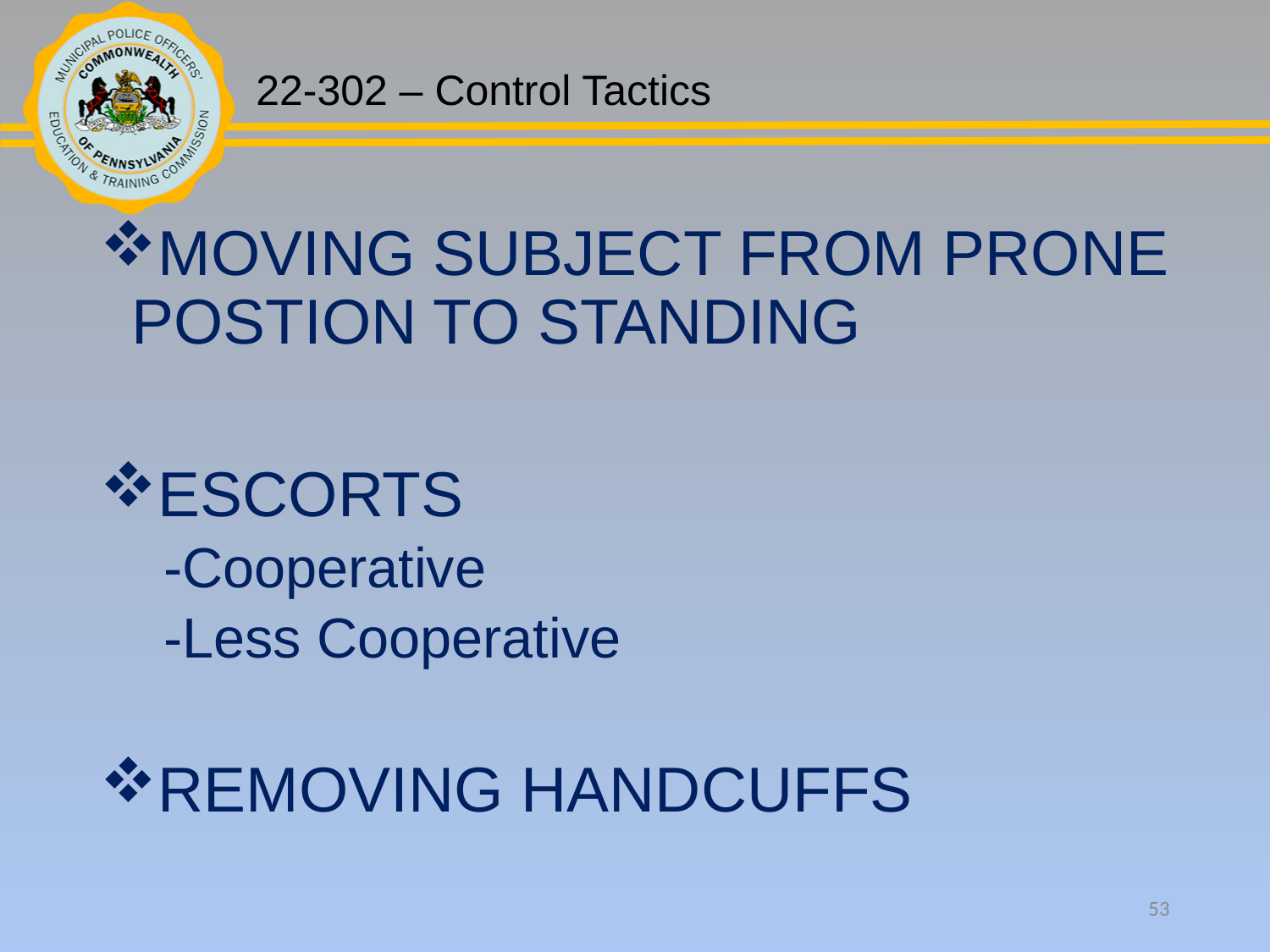

MOVING SUBJECT FROM PRONE POSTION TO STANDING

ESCORTS
-Cooperative
-Less Cooperative

REMOVING HANDCUFFS

53